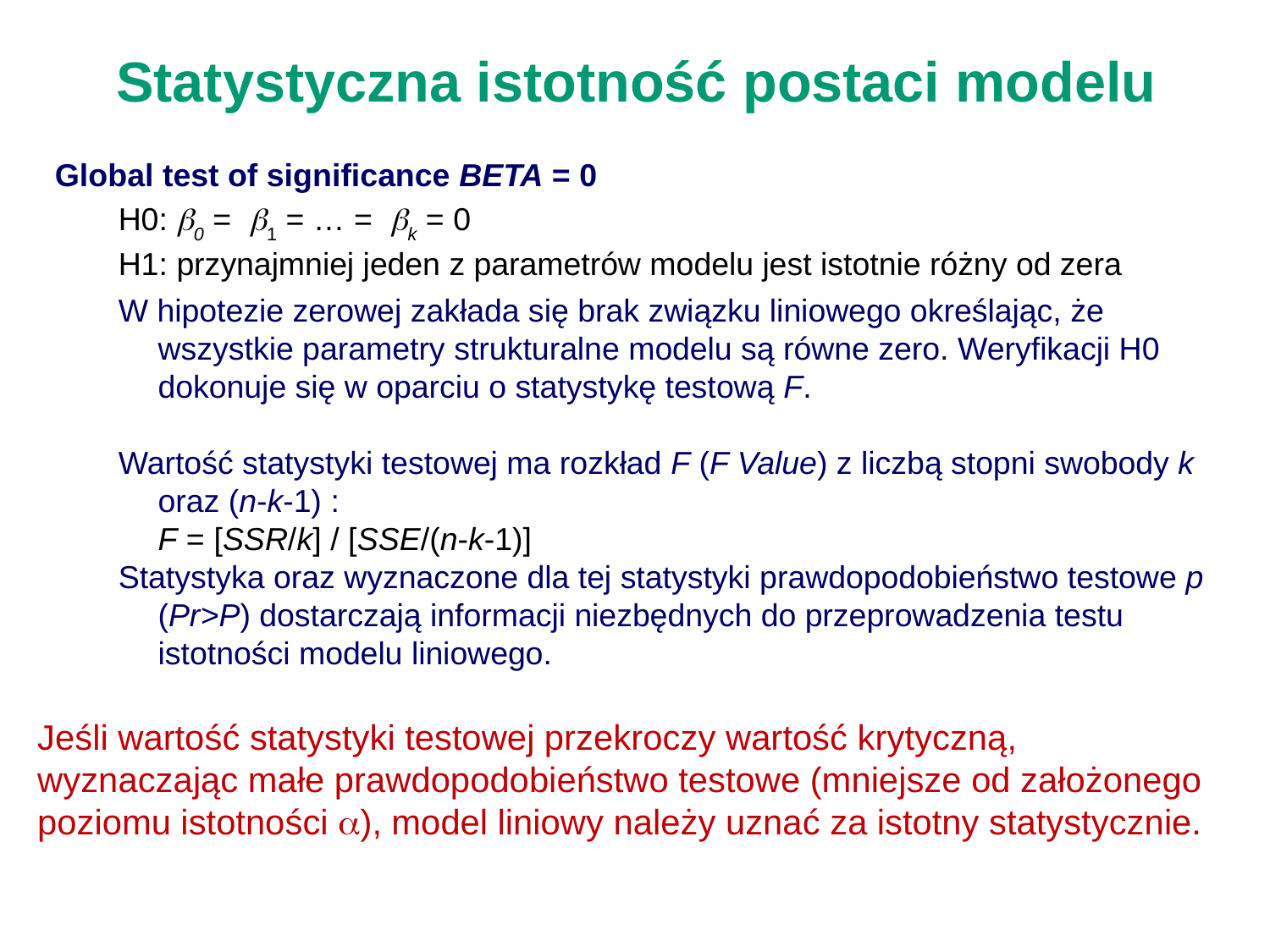

# Statystyczna istotność postaci modelu
Global test of significance BETA = 0
H0: β0 =  β1 = … =  βk = 0
H1: przynajmniej jeden z parametrów modelu jest istotnie różny od zera
W hipotezie zerowej zakłada się brak związku liniowego określając, że wszystkie parametry strukturalne modelu są równe zero. Weryfikacji H0 dokonuje się w oparciu o statystykę testową F.

Wartość statystyki testowej ma rozkład F (F Value) z liczbą stopni swobody k oraz (n-k-1) :
	F = [SSR/k] / [SSE/(n-k-1)]
Statystyka oraz wyznaczone dla tej statystyki prawdopodobieństwo testowe p (Pr>P) dostarczają informacji niezbędnych do przeprowadzenia testu istotności modelu liniowego.
Jeśli wartość statystyki testowej przekroczy wartość krytyczną, wyznaczając małe prawdopodobieństwo testowe (mniejsze od założonego poziomu istotności α), model liniowy należy uznać za istotny statystycznie.